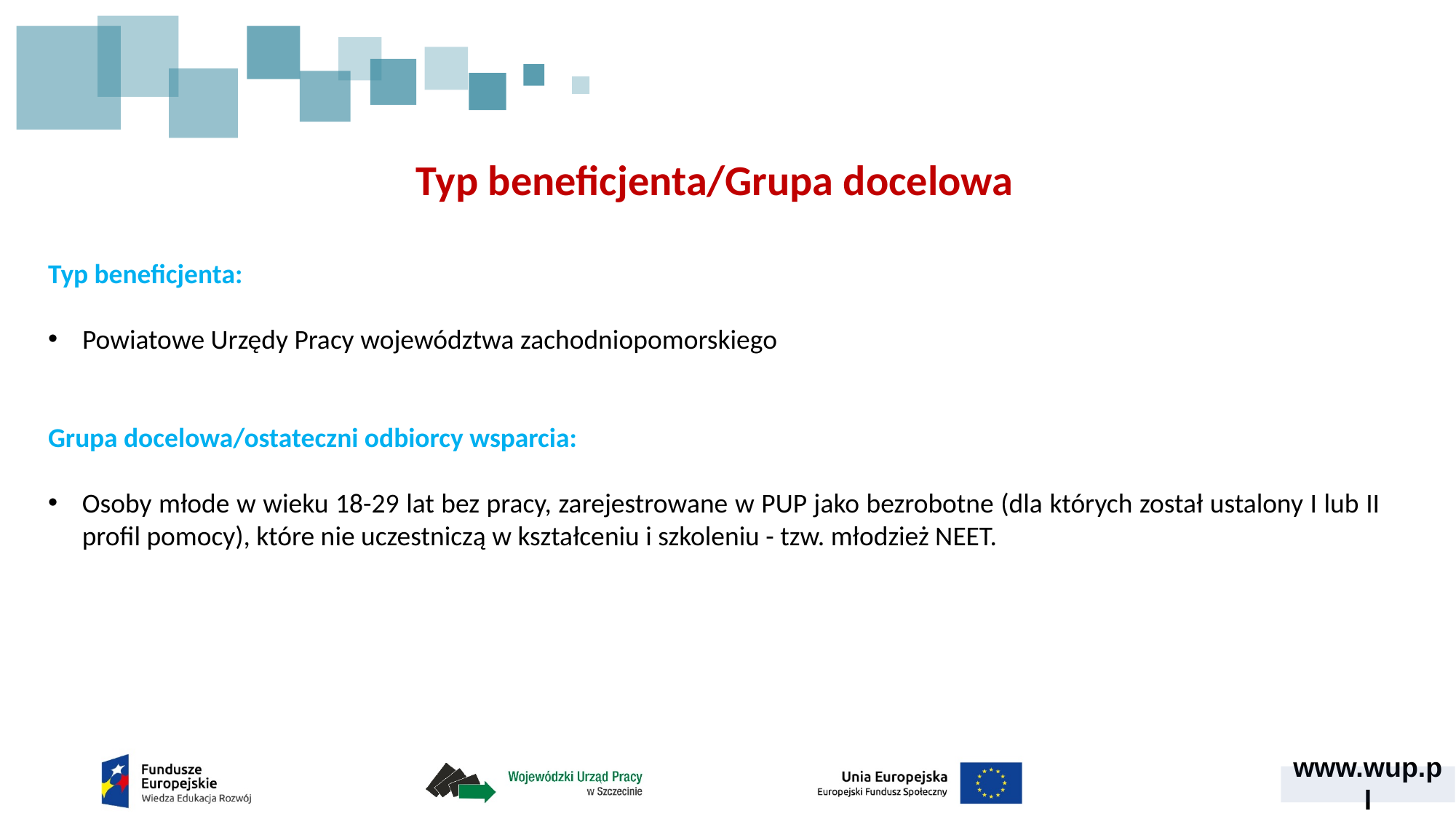

Typ beneficjenta/Grupa docelowa

Typ beneficjenta:

Powiatowe Urzędy Pracy województwa zachodniopomorskiego

Grupa docelowa/ostateczni odbiorcy wsparcia:

Osoby młode w wieku 18-29 lat bez pracy, zarejestrowane w PUP jako bezrobotne (dla których został ustalony I lub II profil pomocy), które nie uczestniczą w kształceniu i szkoleniu - tzw. młodzież NEET.